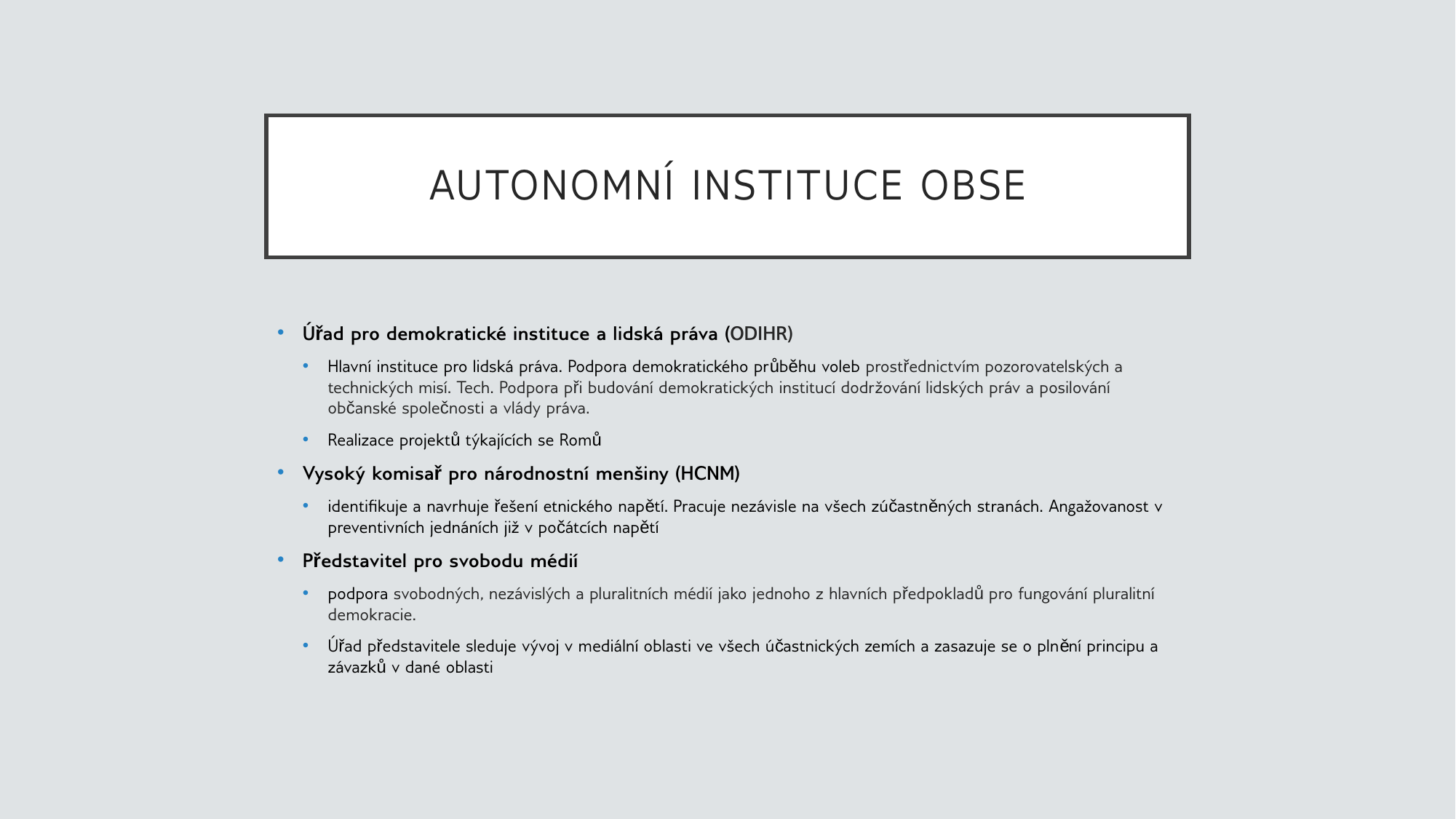

# Autonomní instituce OBSE
Úřad pro demokratické instituce a lidská práva (ODIHR)
Hlavní instituce pro lidská práva. Podpora demokratického průběhu voleb prostřednictvím pozorovatelských a technických misí. Tech. Podpora při budování demokratických institucí dodržování lidských práv a posilování občanské společnosti a vlády práva.
Realizace projektů týkajících se Romů
Vysoký komisař pro národnostní menšiny (HCNM)
identifikuje a navrhuje řešení etnického napětí. Pracuje nezávisle na všech zúčastněných stranách. Angažovanost v preventivních jednáních již v počátcích napětí
Představitel pro svobodu médií
podpora svobodných, nezávislých a pluralitních médií jako jednoho z hlavních předpokladů pro fungování pluralitní demokracie.
Úřad představitele sleduje vývoj v mediální oblasti ve všech účastnických zemích a zasazuje se o plnění principu a závazků v dané oblasti